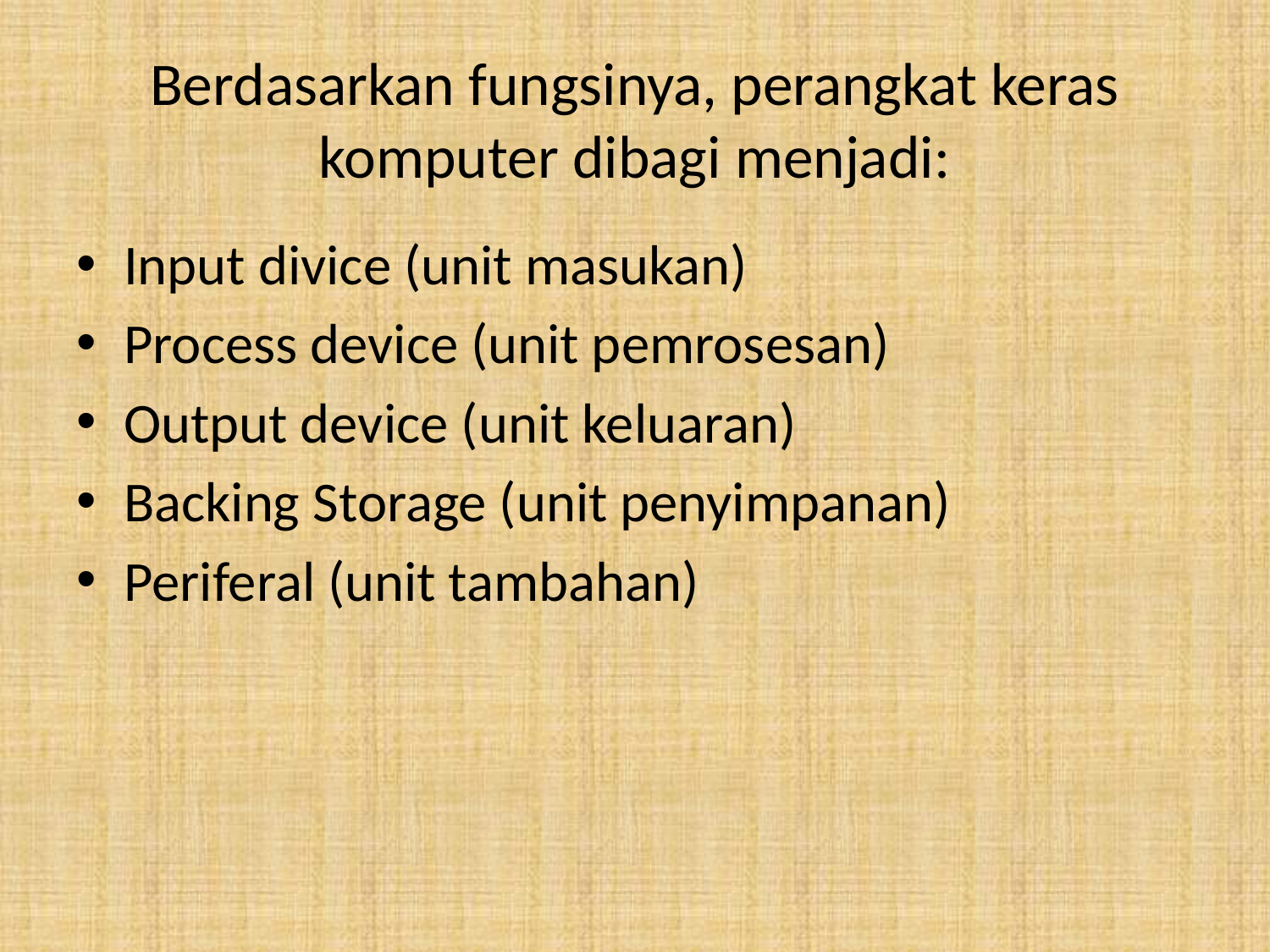

# Berdasarkan fungsinya, perangkat keras komputer dibagi menjadi:
Input divice (unit masukan)
Process device (unit pemrosesan)
Output device (unit keluaran)
Backing Storage (unit penyimpanan)
Periferal (unit tambahan)